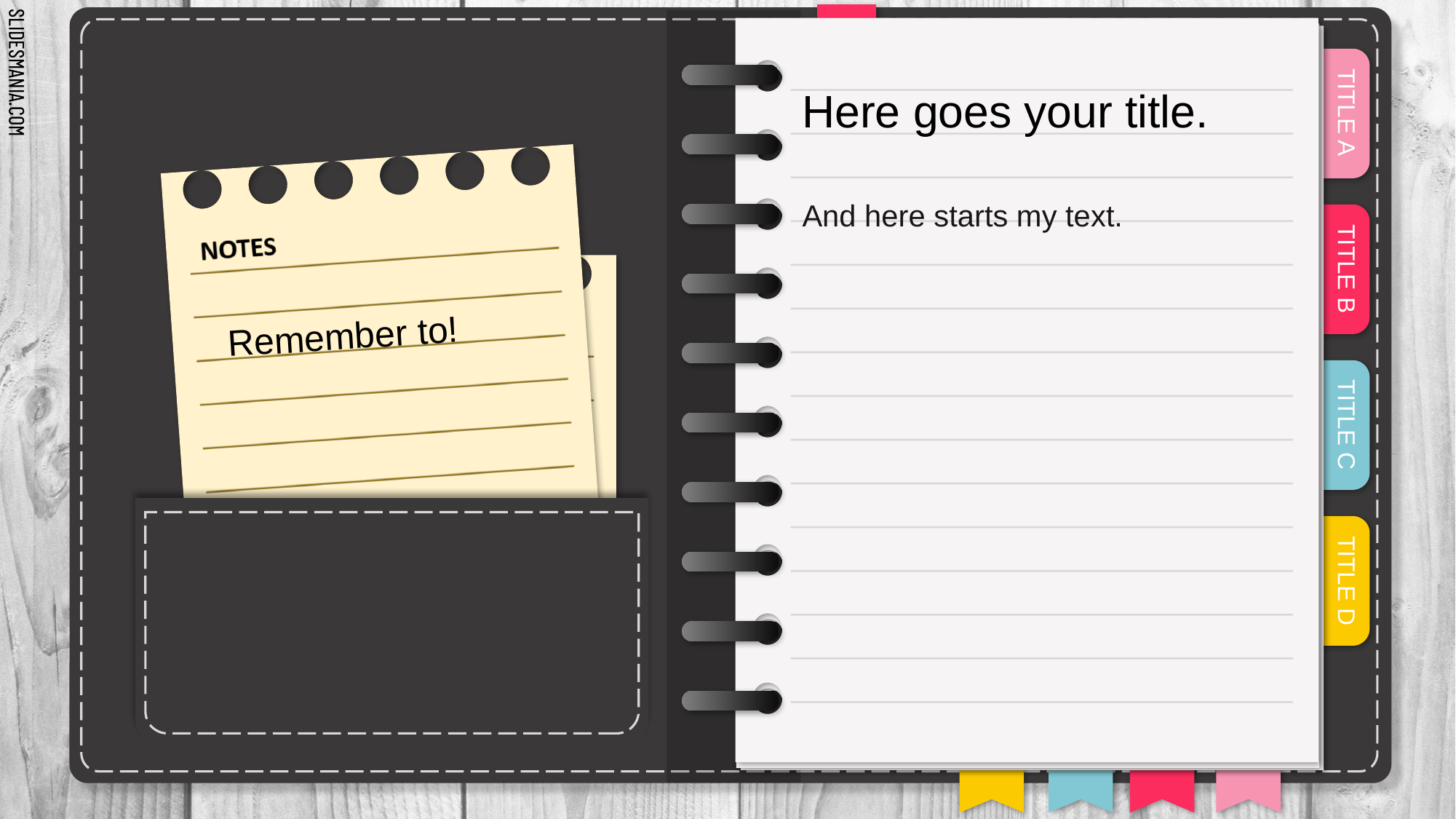

# Here goes your title.
And here starts my text.

Remember to!